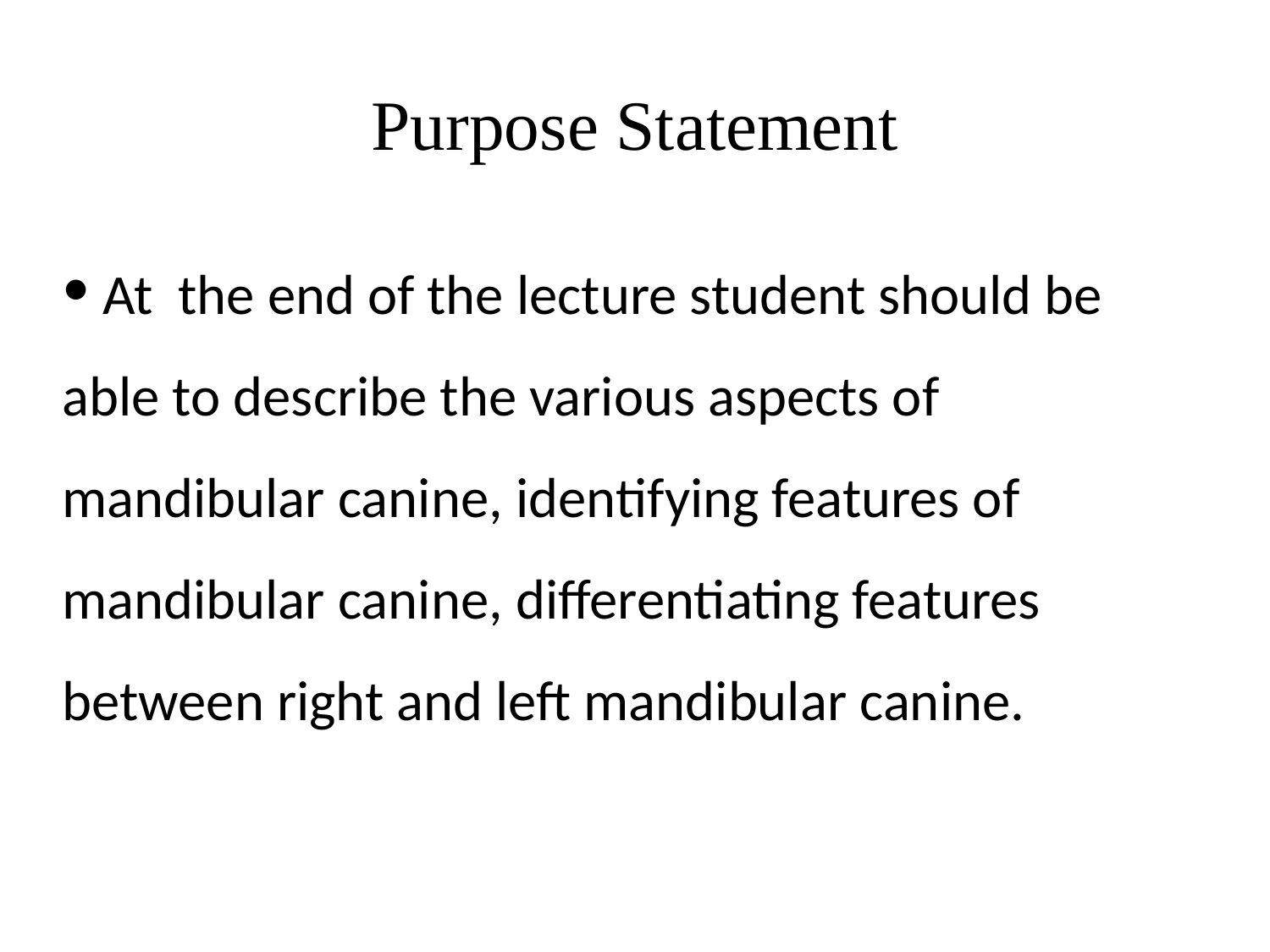

Purpose Statement
 At  the end of the lecture student should be able to describe the various aspects of mandibular canine, identifying features of mandibular canine, differentiating features between right and left mandibular canine.